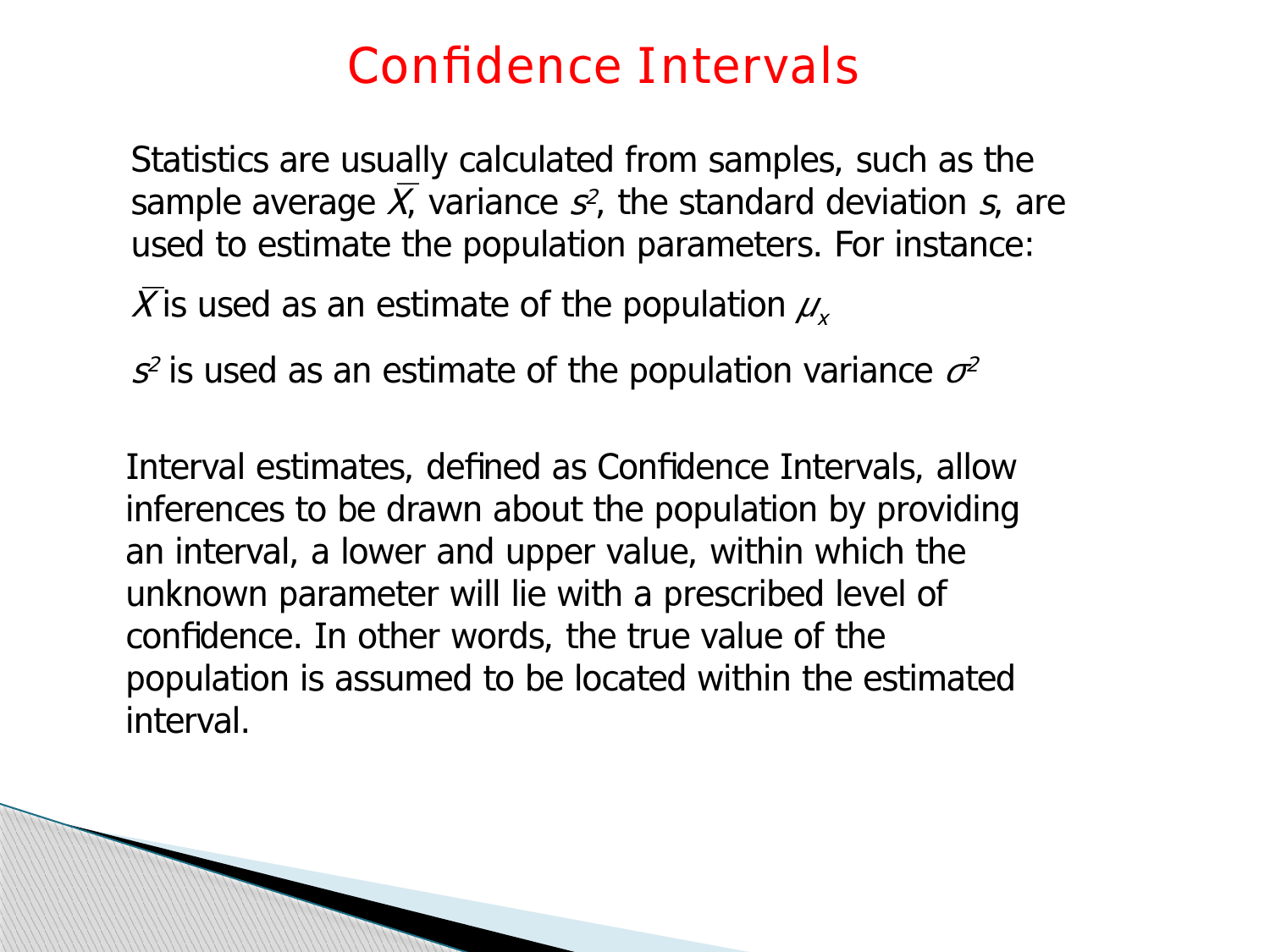

Confidence Intervals
Statistics are usually calculated from samples, such as the sample average X, variance s2, the standard deviation s, are used to estimate the population parameters. For instance:
X is used as an estimate of the population μx
s2 is used as an estimate of the population variance σ2

Interval estimates, defined as Confidence Intervals, allow inferences to be drawn about the population by providing an interval, a lower and upper value, within which the unknown parameter will lie with a prescribed level of confidence. In other words, the true value of the population is assumed to be located within the estimated interval.